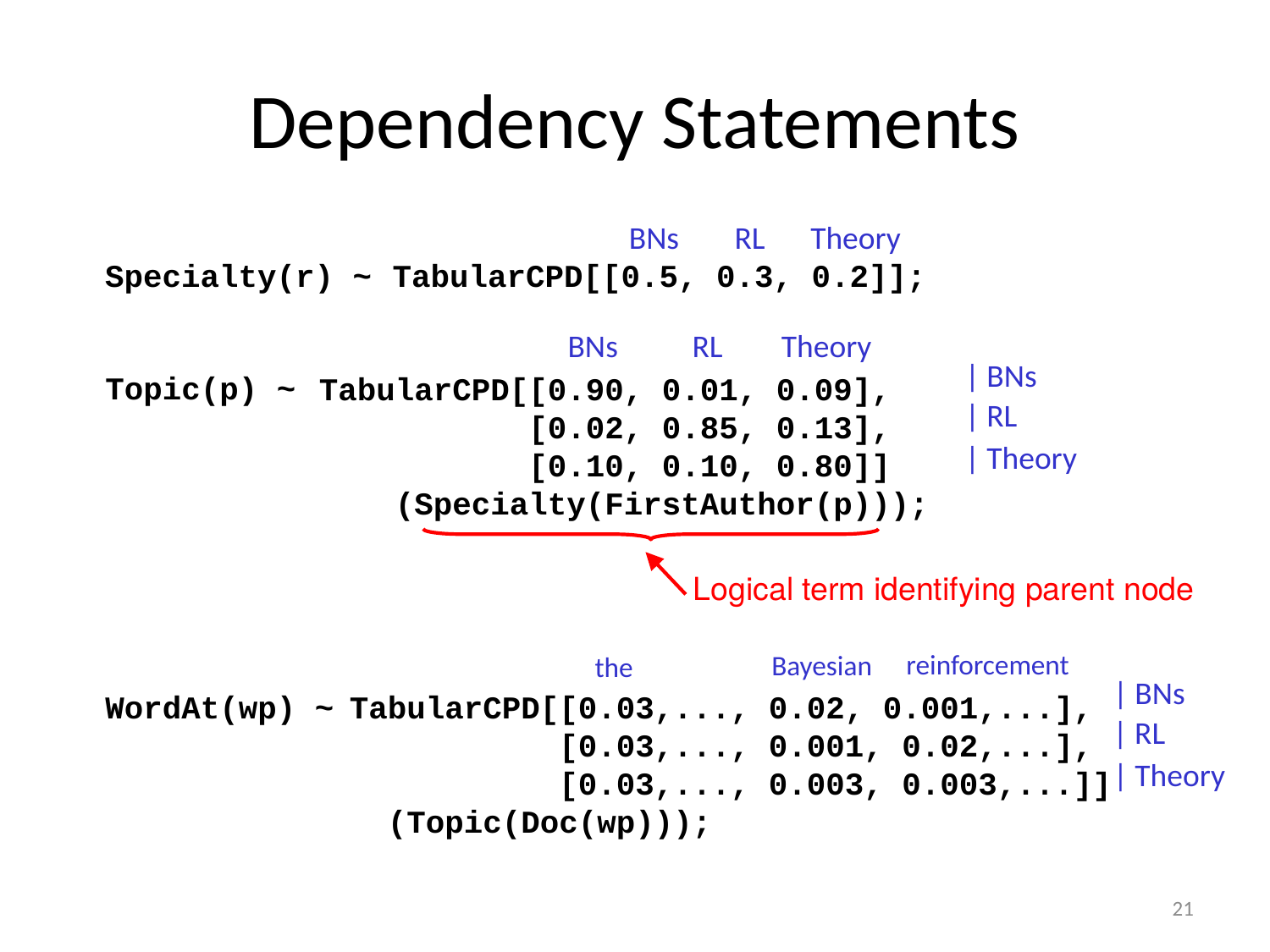

# Dependency Statements
BNs
RL
Theory
Specialty(r) ~
TabularCPD[[0.5, 0.3, 0.2]];
BNs
RL
Theory
| BNs
| RL
| Theory
Topic(p) ~
TabularCPD[[0.90, 0.01, 0.09],
           [0.02, 0.85, 0.13],
           [0.10, 0.10, 0.80]]
    (Specialty(FirstAuthor(p)));

Logical term identifying parent node
reinforcement
Bayesian
the
| BNs
| RL
| Theory
WordAt(wp) ~
TabularCPD[[0.03,..., 0.02, 0.001,...],
           [0.03,..., 0.001, 0.02,...],
           [0.03,..., 0.003, 0.003,...]]
  (Topic(Doc(wp)));
21